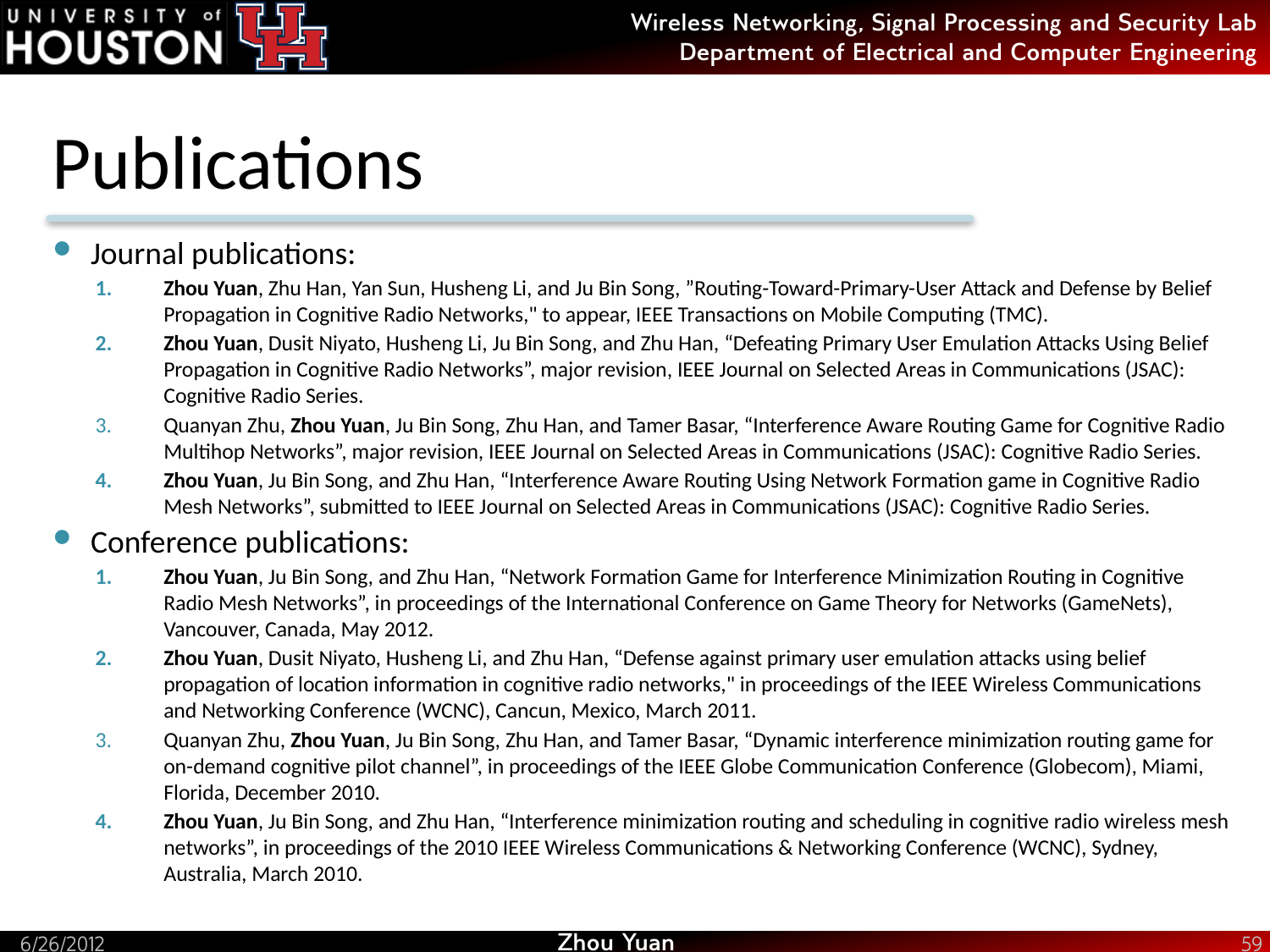

# Publications
Journal publications:
Zhou Yuan, Zhu Han, Yan Sun, Husheng Li, and Ju Bin Song, ”Routing-Toward-Primary-User Attack and Defense by Belief Propagation in Cognitive Radio Networks," to appear, IEEE Transactions on Mobile Computing (TMC).
Zhou Yuan, Dusit Niyato, Husheng Li, Ju Bin Song, and Zhu Han, “Defeating Primary User Emulation Attacks Using Belief Propagation in Cognitive Radio Networks”, major revision, IEEE Journal on Selected Areas in Communications (JSAC): Cognitive Radio Series.
Quanyan Zhu, Zhou Yuan, Ju Bin Song, Zhu Han, and Tamer Basar, “Interference Aware Routing Game for Cognitive Radio Multihop Networks”, major revision, IEEE Journal on Selected Areas in Communications (JSAC): Cognitive Radio Series.
Zhou Yuan, Ju Bin Song, and Zhu Han, “Interference Aware Routing Using Network Formation game in Cognitive Radio Mesh Networks”, submitted to IEEE Journal on Selected Areas in Communications (JSAC): Cognitive Radio Series.
Conference publications:
Zhou Yuan, Ju Bin Song, and Zhu Han, “Network Formation Game for Interference Minimization Routing in Cognitive Radio Mesh Networks”, in proceedings of the International Conference on Game Theory for Networks (GameNets), Vancouver, Canada, May 2012.
Zhou Yuan, Dusit Niyato, Husheng Li, and Zhu Han, “Defense against primary user emulation attacks using belief propagation of location information in cognitive radio networks," in proceedings of the IEEE Wireless Communications and Networking Conference (WCNC), Cancun, Mexico, March 2011.
Quanyan Zhu, Zhou Yuan, Ju Bin Song, Zhu Han, and Tamer Basar, “Dynamic interference minimization routing game for on-demand cognitive pilot channel”, in proceedings of the IEEE Globe Communication Conference (Globecom), Miami, Florida, December 2010.
Zhou Yuan, Ju Bin Song, and Zhu Han, “Interference minimization routing and scheduling in cognitive radio wireless mesh networks”, in proceedings of the 2010 IEEE Wireless Communications & Networking Conference (WCNC), Sydney, Australia, March 2010.

6/26/2012
59